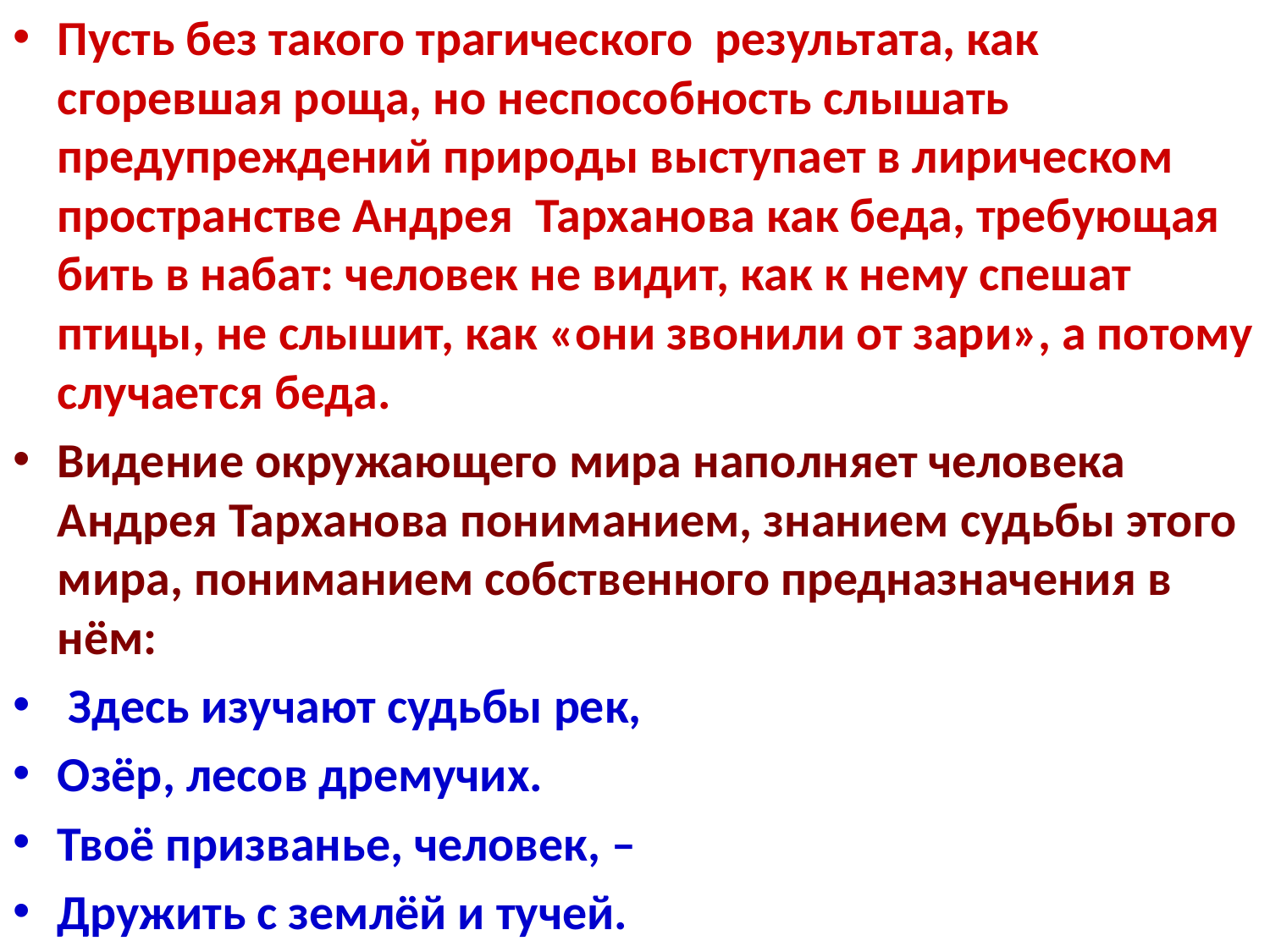

Пусть без такого трагического  результата, как сгоревшая роща, но неспособность слышать предупреждений природы выступает в лирическом пространстве Андрея  Тарханова как беда, требующая бить в набат: человек не видит, как к нему спешат птицы, не слышит, как «они звонили от зари», а потому случается беда.
Видение окружающего мира наполняет человека Андрея Тарханова пониманием, знанием судьбы этого  мира, пониманием собственного предназначения в нём:
 Здесь изучают судьбы рек,
Озёр, лесов дремучих.
Твоё призванье, человек, –
Дружить с землёй и тучей.